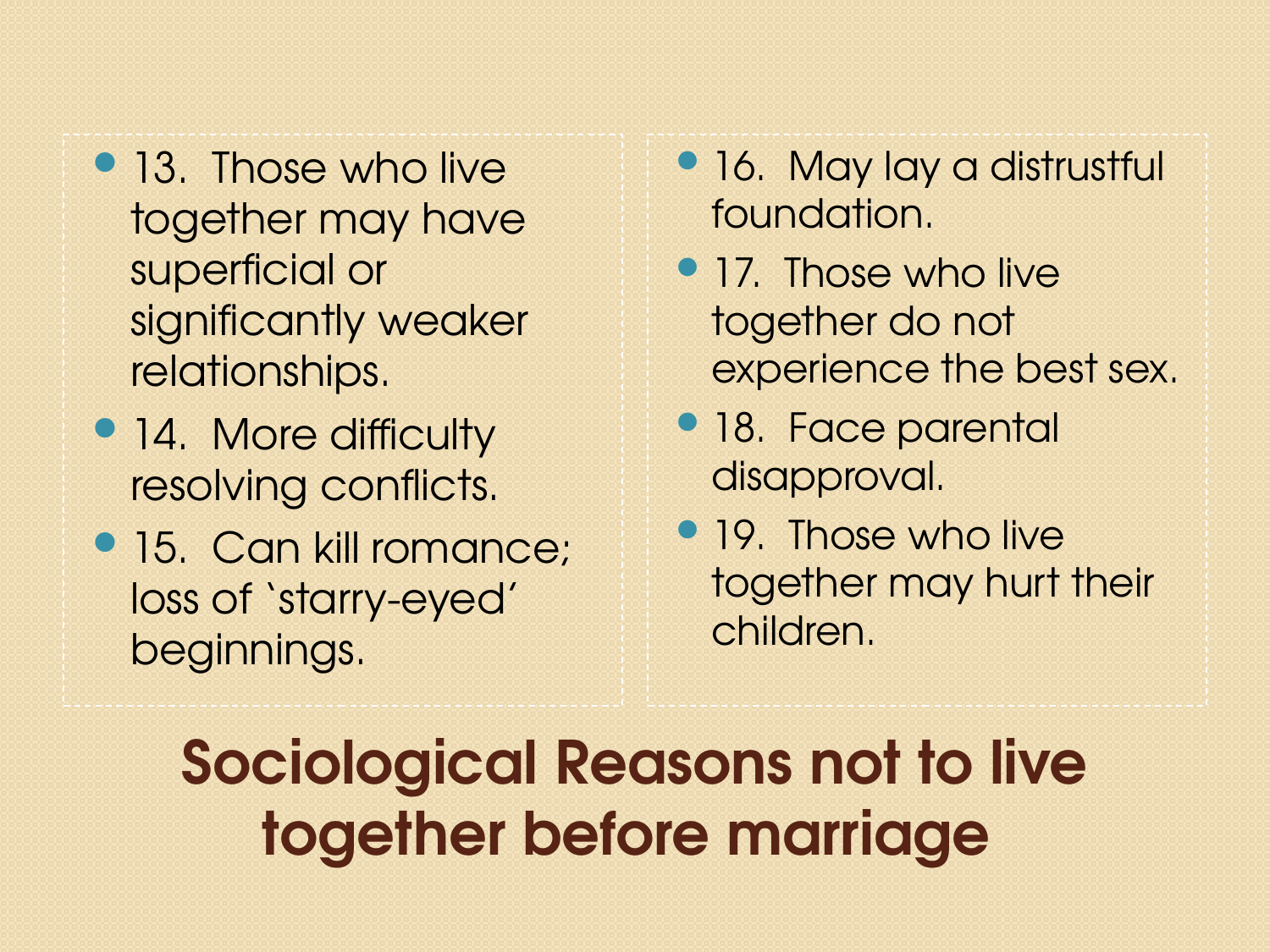

13.  Those who live together may have superficial or significantly weaker relationships.
14.  More difficulty resolving conflicts.
15.  Can kill romance; loss of ‘starry-eyed’ beginnings.
16.  May lay a distrustful foundation.
17.  Those who live together do not experience the best sex.
18.  Face parental disapproval.
19.  Those who live together may hurt their children.
# Sociological Reasons not to live together before marriage